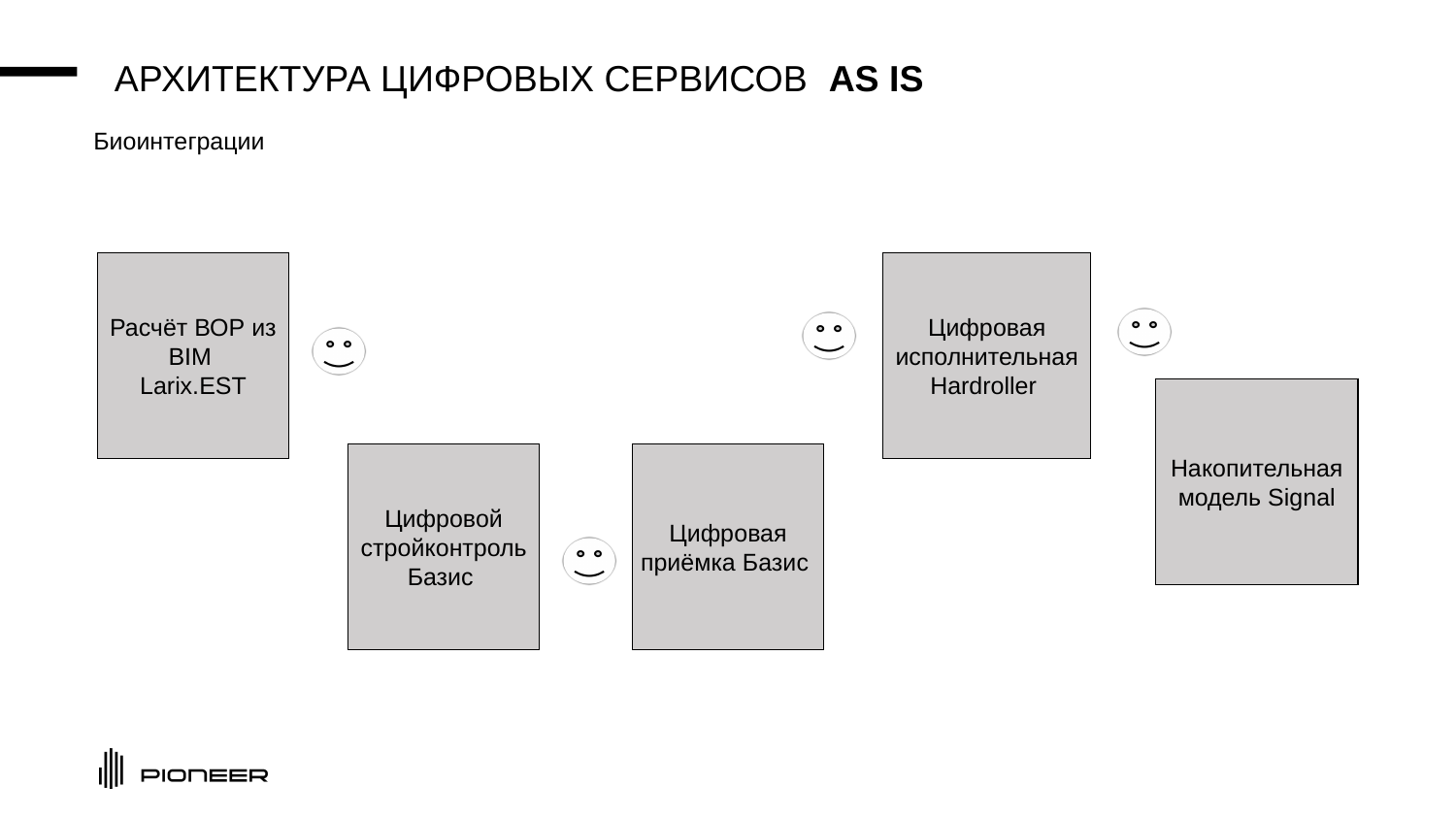

4. Среда общих данных
АРХИТЕКТУРА ЦИФРОВЫХ СЕРВИСОВ  AS IS

Биоинтеграции
Расчёт ВОР из BIM
Larix.EST
Цифровая исполнительная Hardroller
Накопительная модель Signal
Цифровой стройконтроль Базис
Цифровая приёмка Базис